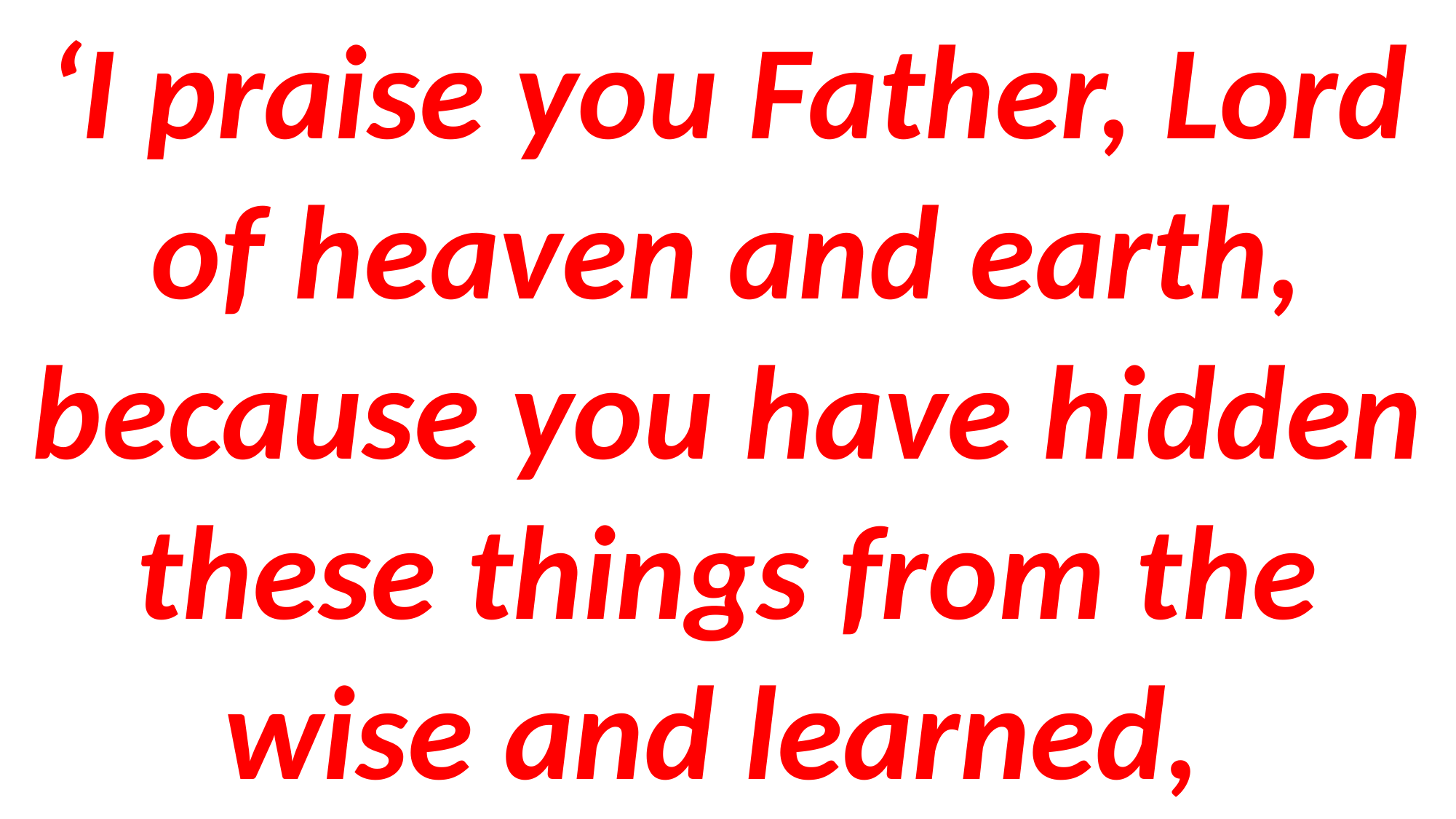

‘I praise you Father, Lord of heaven and earth,
because you have hidden these things from the wise and learned,